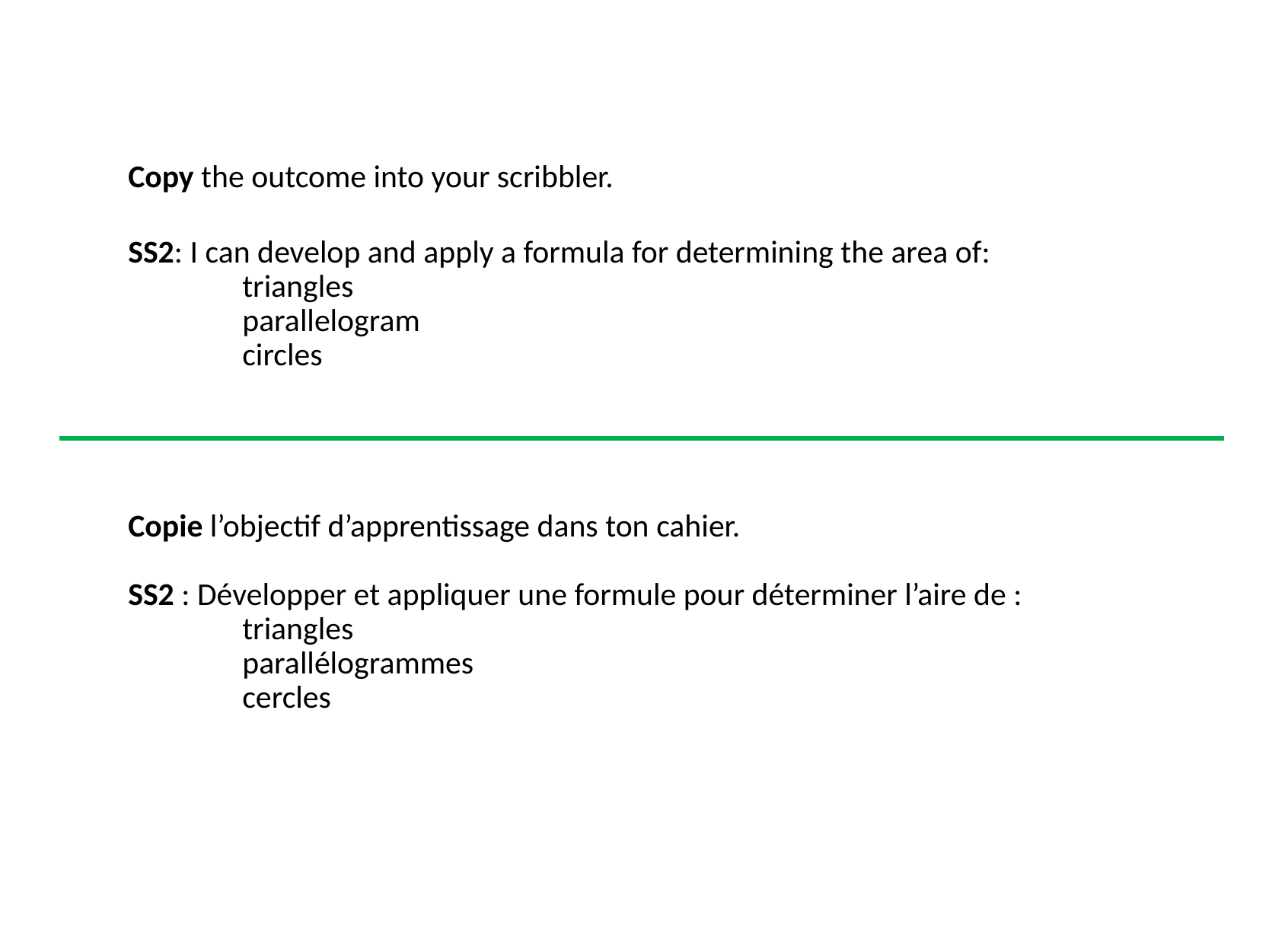

# Copy the outcome into your scribbler. SS2: I can develop and apply a formula for determining the area of: triangles parallelogram circles Copie l’objectif d’apprentissage dans ton cahier. SS2 : Développer et appliquer une formule pour déterminer l’aire de : triangles parallélogrammes cercles